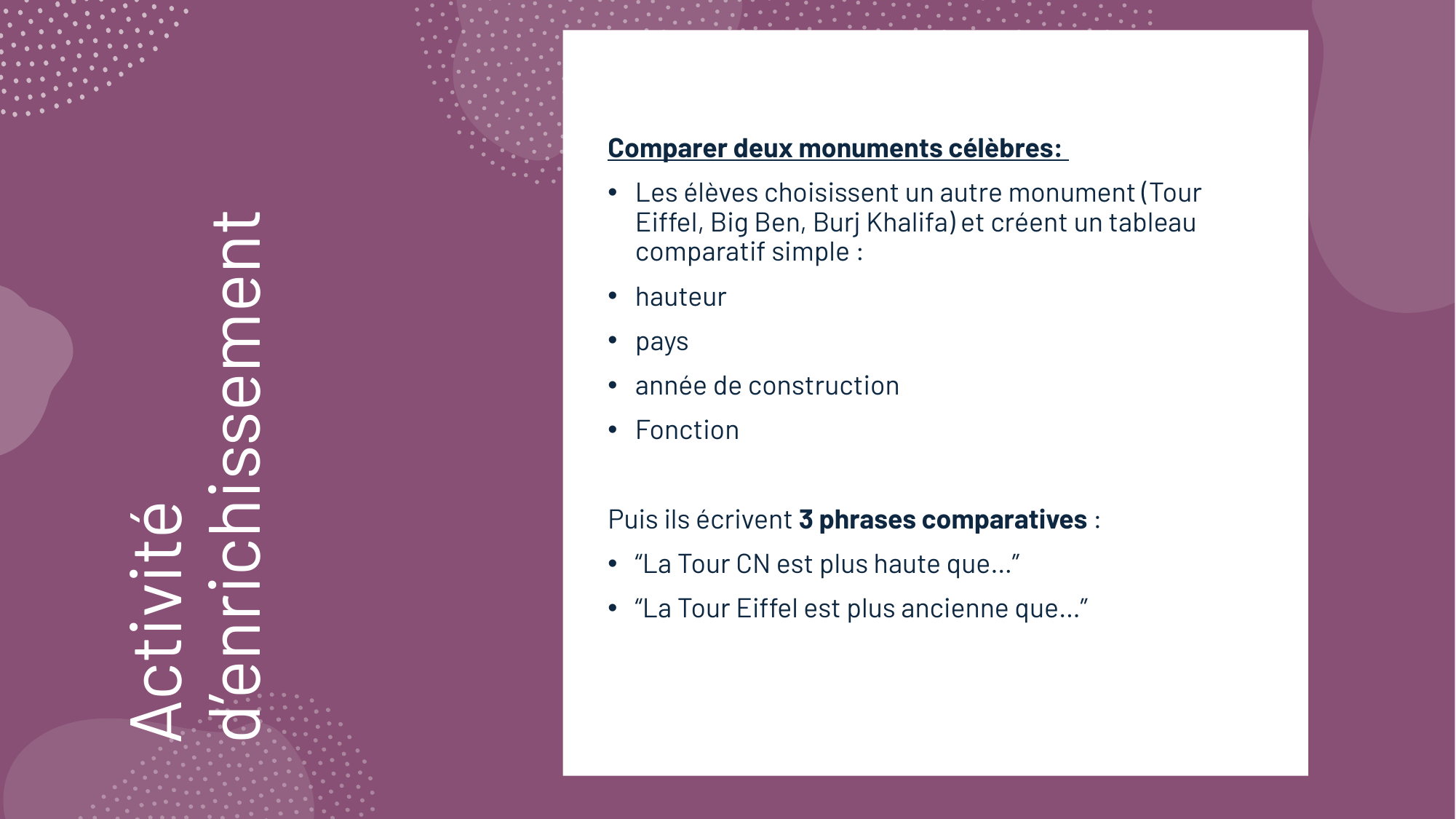

Comparer deux monuments célèbres:
Les élèves choisissent un autre monument (Tour Eiffel, Big Ben, Burj Khalifa) et créent un tableau comparatif simple :
hauteur
pays
année de construction
Fonction

Puis ils écrivent 3 phrases comparatives :
“La Tour CN est plus haute que…”
“La Tour Eiffel est plus ancienne que…”

# Activité d’enrichissement